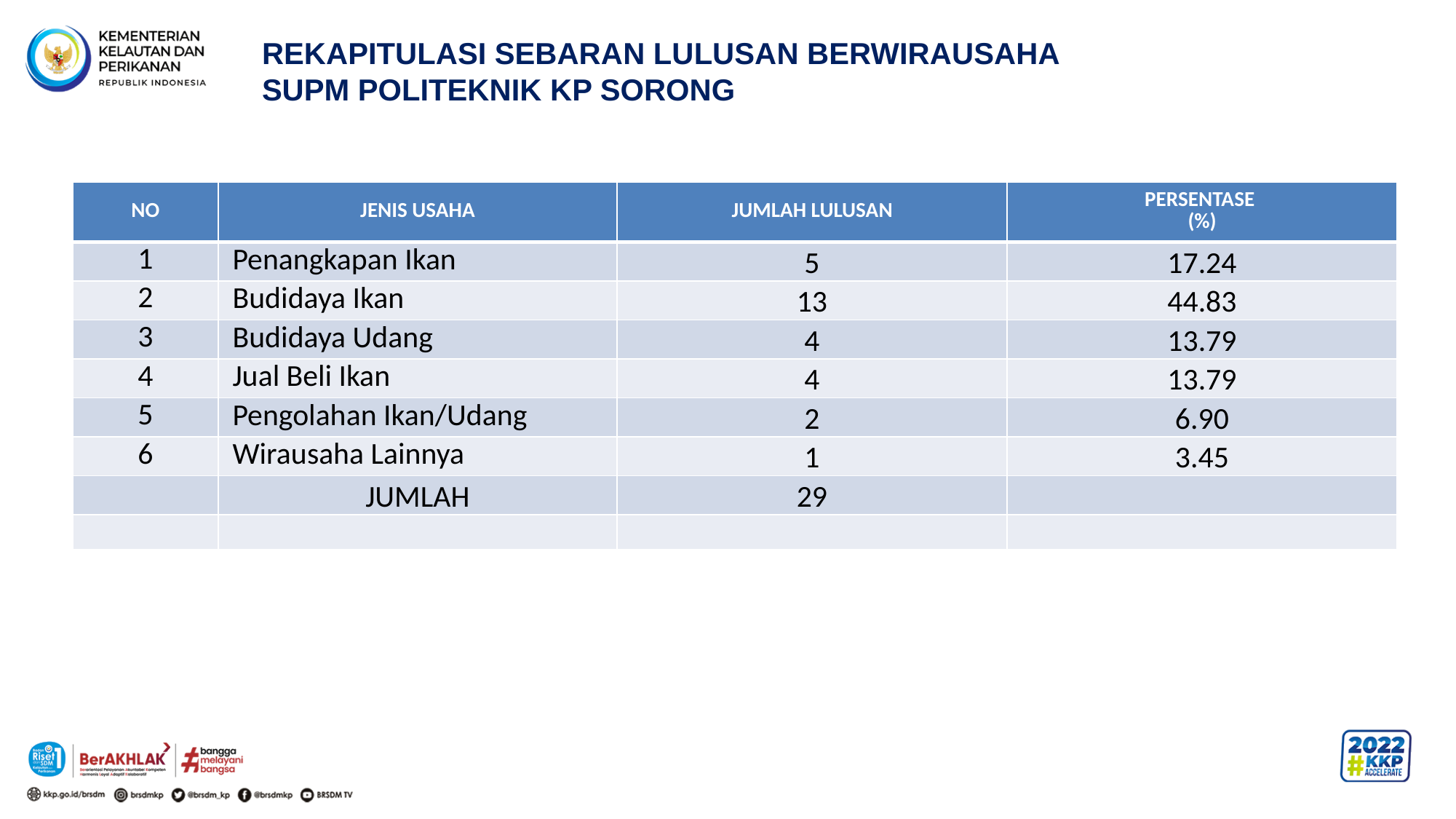

REKAPITULASI SEBARAN LULUSAN BERWIRAUSAHA
SUPM POLITEKNIK KP SORONG
| NO | JENIS USAHA | JUMLAH LULUSAN | PERSENTASE (%) |
| --- | --- | --- | --- |
| 1 | Penangkapan Ikan | 5 | 17.24 |
| 2 | Budidaya Ikan | 13 | 44.83 |
| 3 | Budidaya Udang | 4 | 13.79 |
| 4 | Jual Beli Ikan | 4 | 13.79 |
| 5 | Pengolahan Ikan/Udang | 2 | 6.90 |
| 6 | Wirausaha Lainnya | 1 | 3.45 |
|  | JUMLAH | 29 |  |
|  |  |  |  |